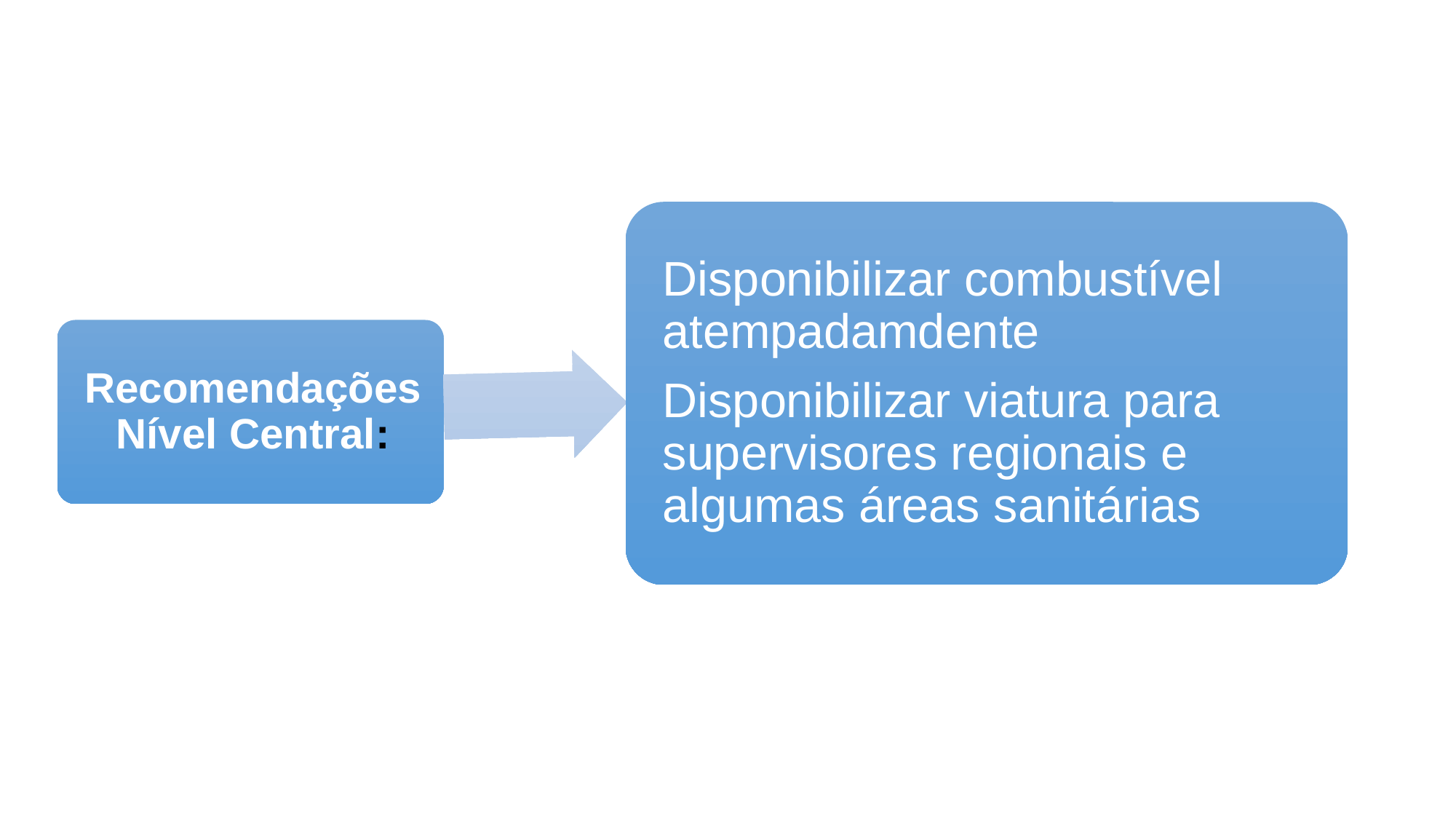

#
Recomendações Nível Central:

Disponibilizar combustível atempadamdente
Disponibilizar viatura para supervisores regionais e algumas áreas sanitárias